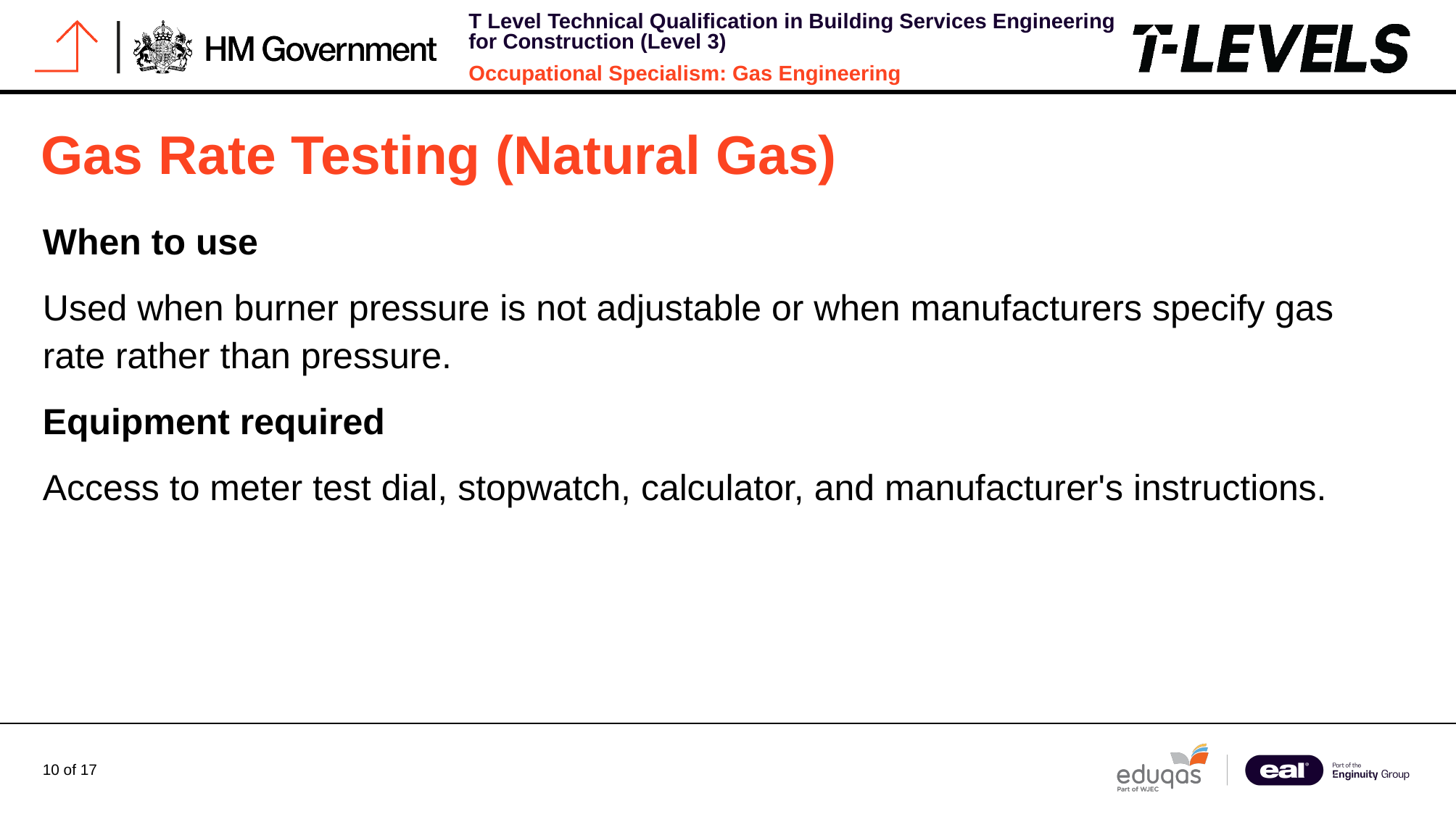

# Gas Rate Testing (Natural Gas)
When to use
Used when burner pressure is not adjustable or when manufacturers specify gas rate rather than pressure.
Equipment required
Access to meter test dial, stopwatch, calculator, and manufacturer's instructions.